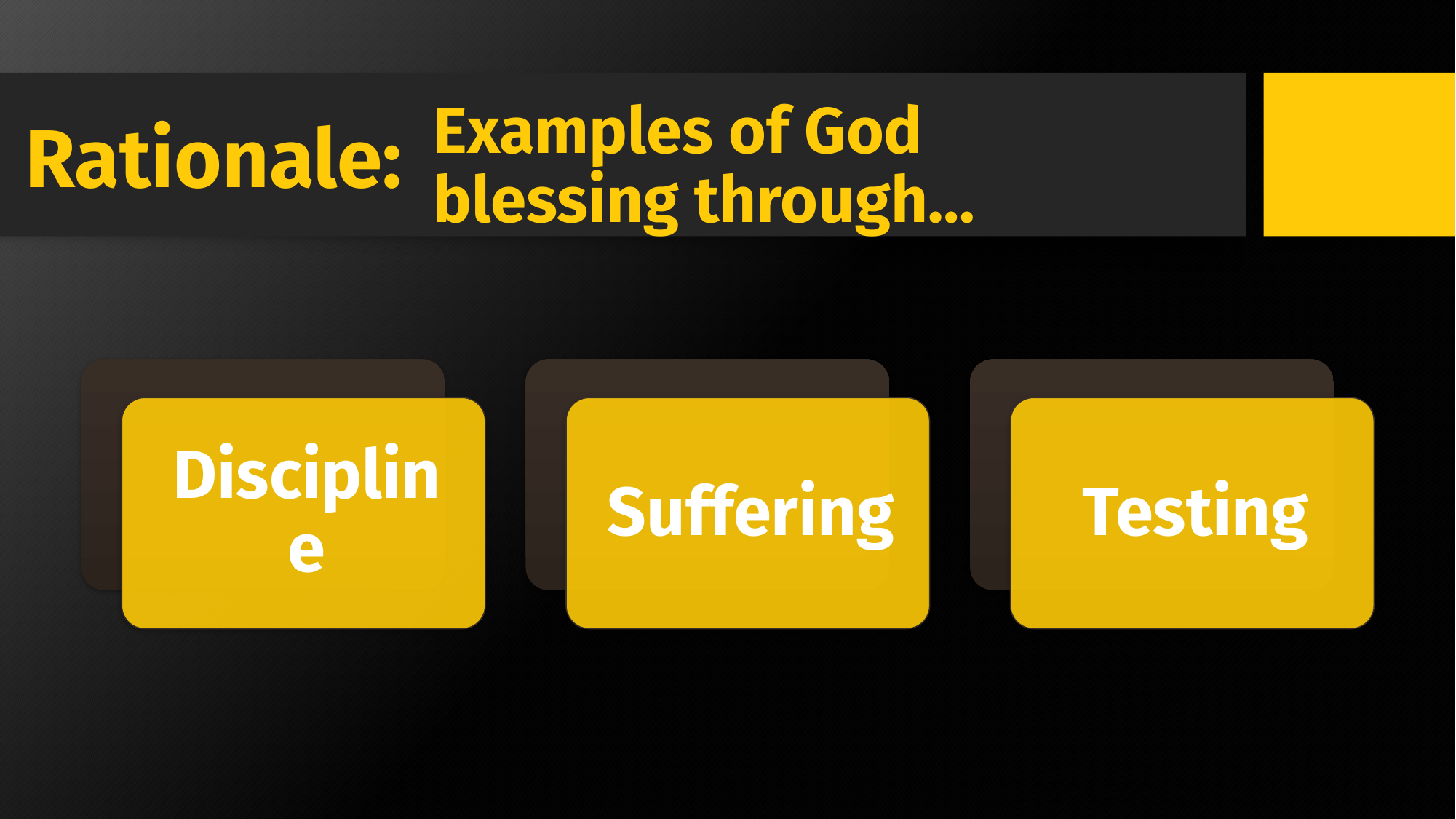

# Rationale:
Examples of God blessing through…
Discipline
Suffering
Testing